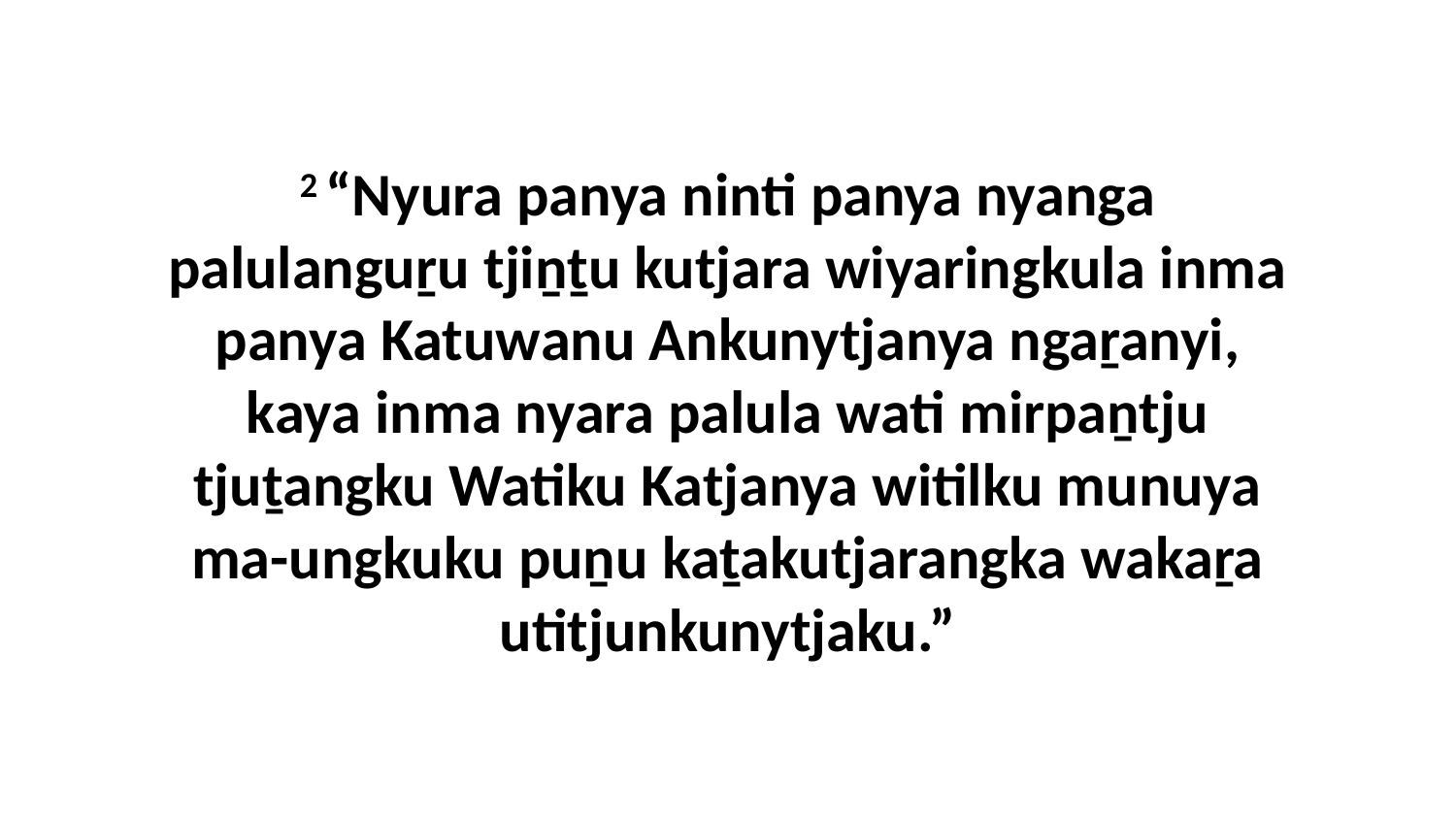

2 “Nyura panya ninti panya nyanga palulanguṟu tjiṉṯu kutjara wiyaringkula inma panya Katuwanu Ankunytjanya ngaṟanyi, kaya inma nyara palula wati mirpaṉtju tjuṯangku Watiku Katjanya witilku munuya ma-ungkuku puṉu kaṯakutjarangka wakaṟa utitjunkunytjaku.”